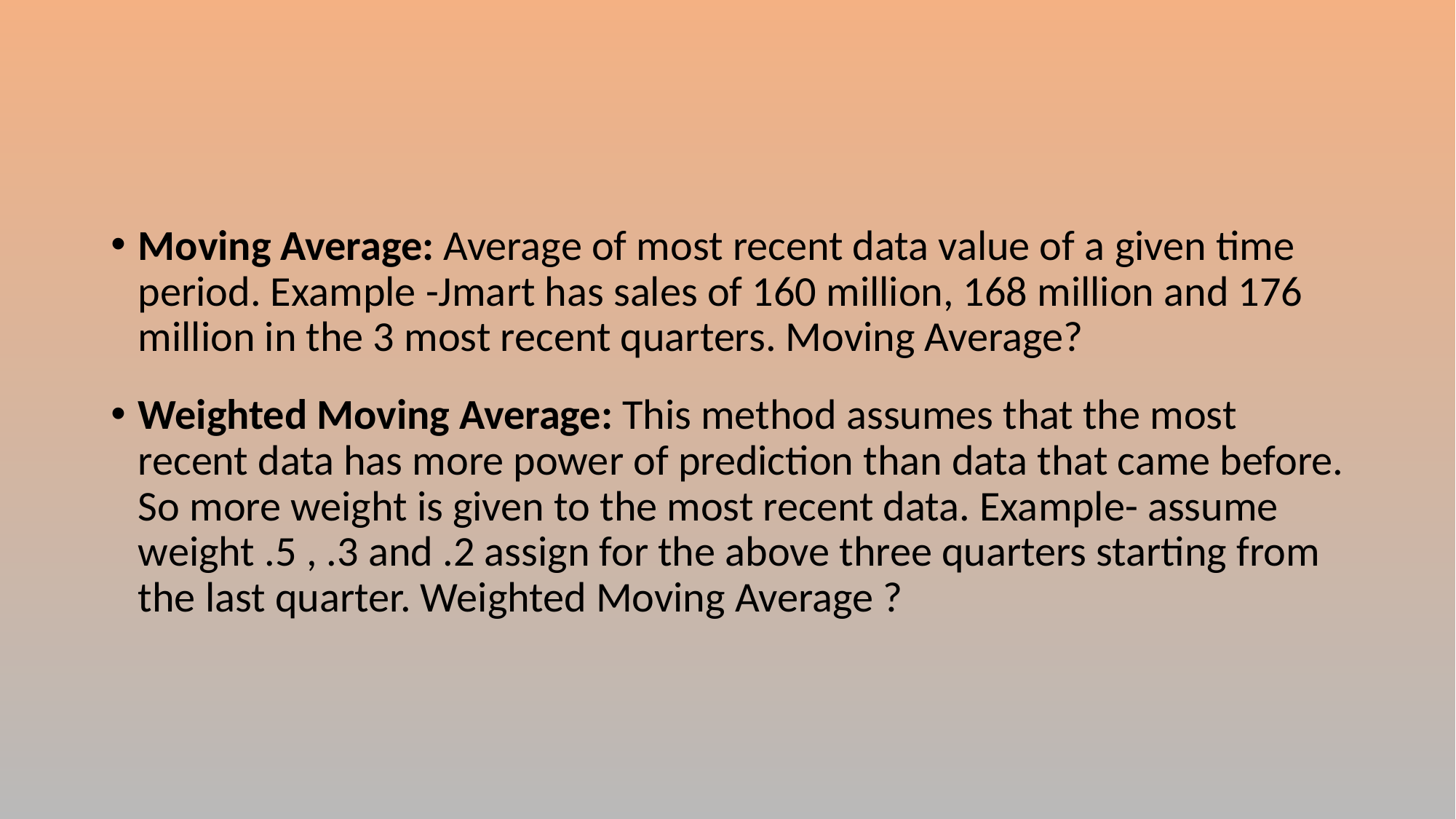

#
Moving Average: Average of most recent data value of a given time period. Example -Jmart has sales of 160 million, 168 million and 176 million in the 3 most recent quarters. Moving Average?
Weighted Moving Average: This method assumes that the most recent data has more power of prediction than data that came before. So more weight is given to the most recent data. Example- assume weight .5 , .3 and .2 assign for the above three quarters starting from the last quarter. Weighted Moving Average ?